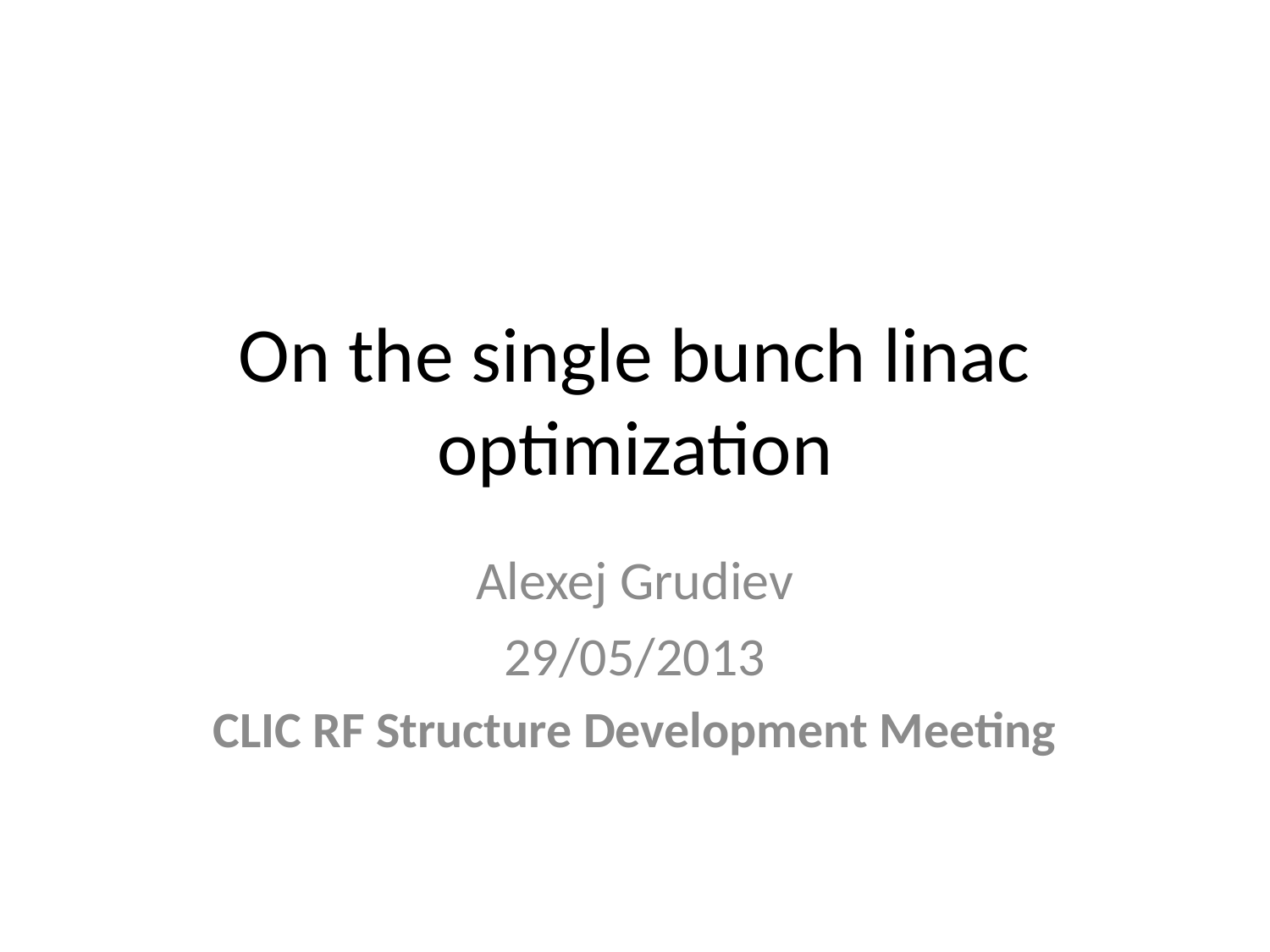

# On the single bunch linac optimization
Alexej Grudiev
29/05/2013
CLIC RF Structure Development Meeting